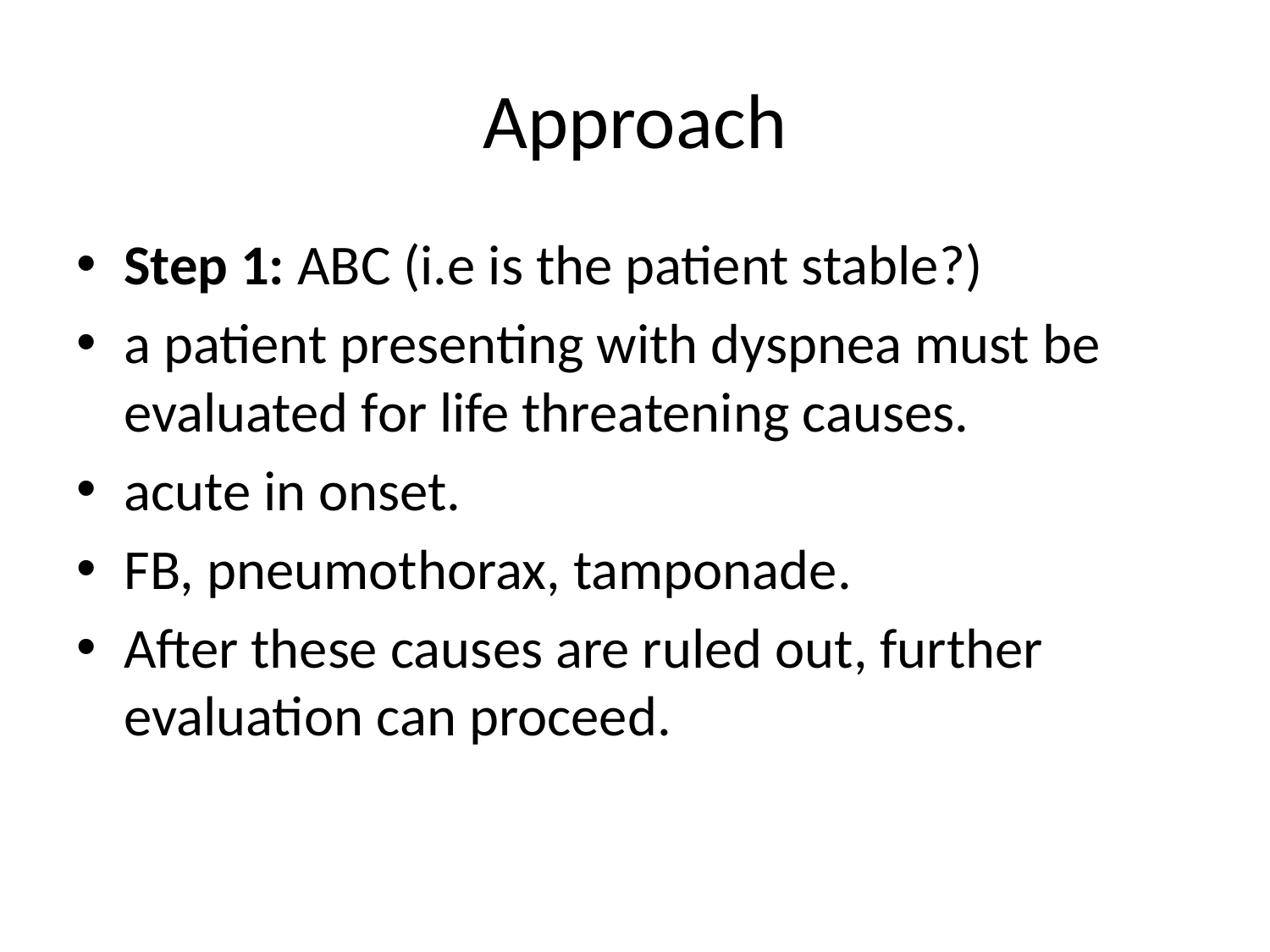

# Approach
Step 1: ABC (i.e is the patient stable?)
a patient presenting with dyspnea must be evaluated for life threatening causes.
acute in onset.
FB, pneumothorax, tamponade.
After these causes are ruled out, further evaluation can proceed.